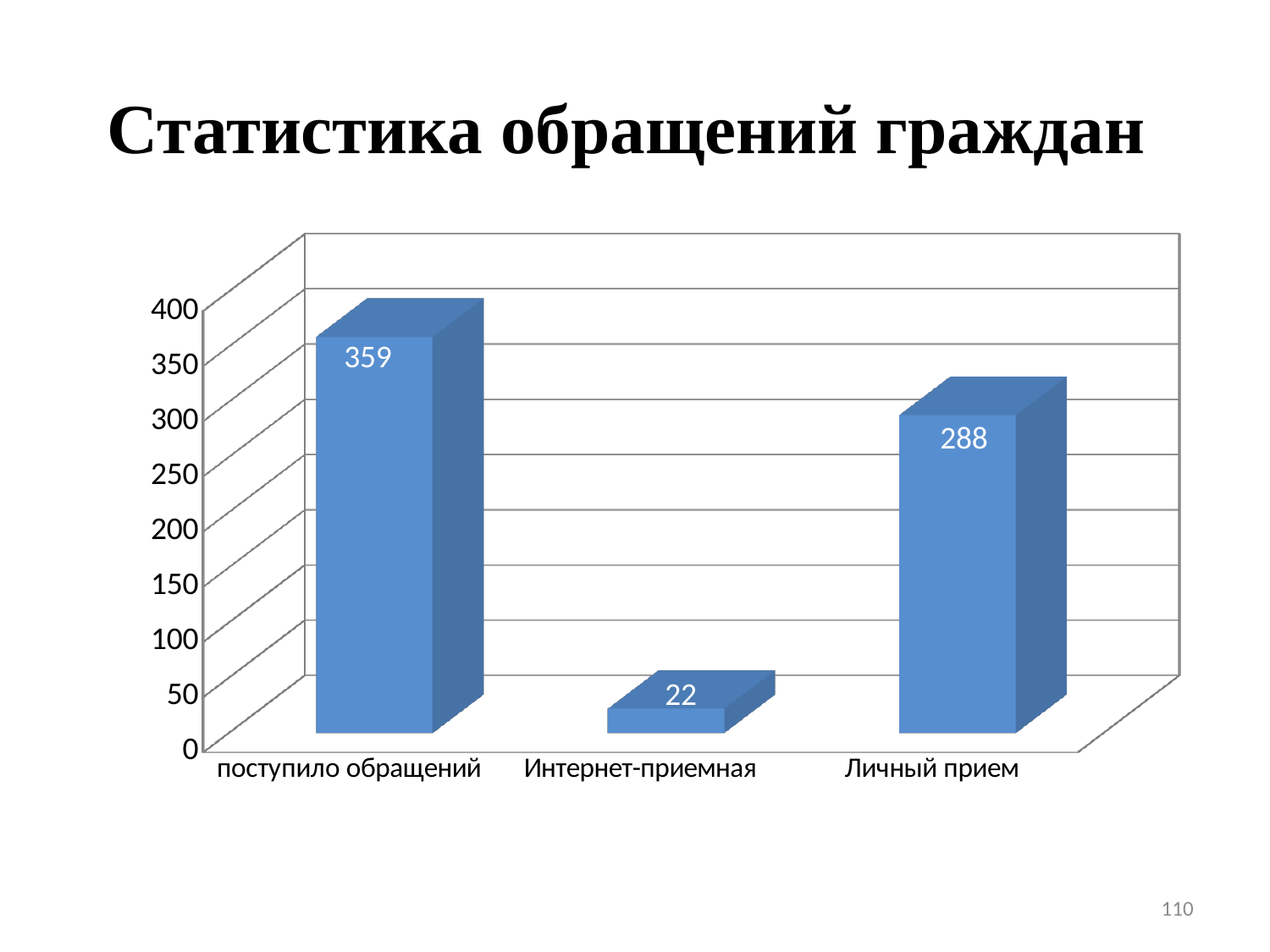

# Статистика обращений граждан

[unsupported chart]

110